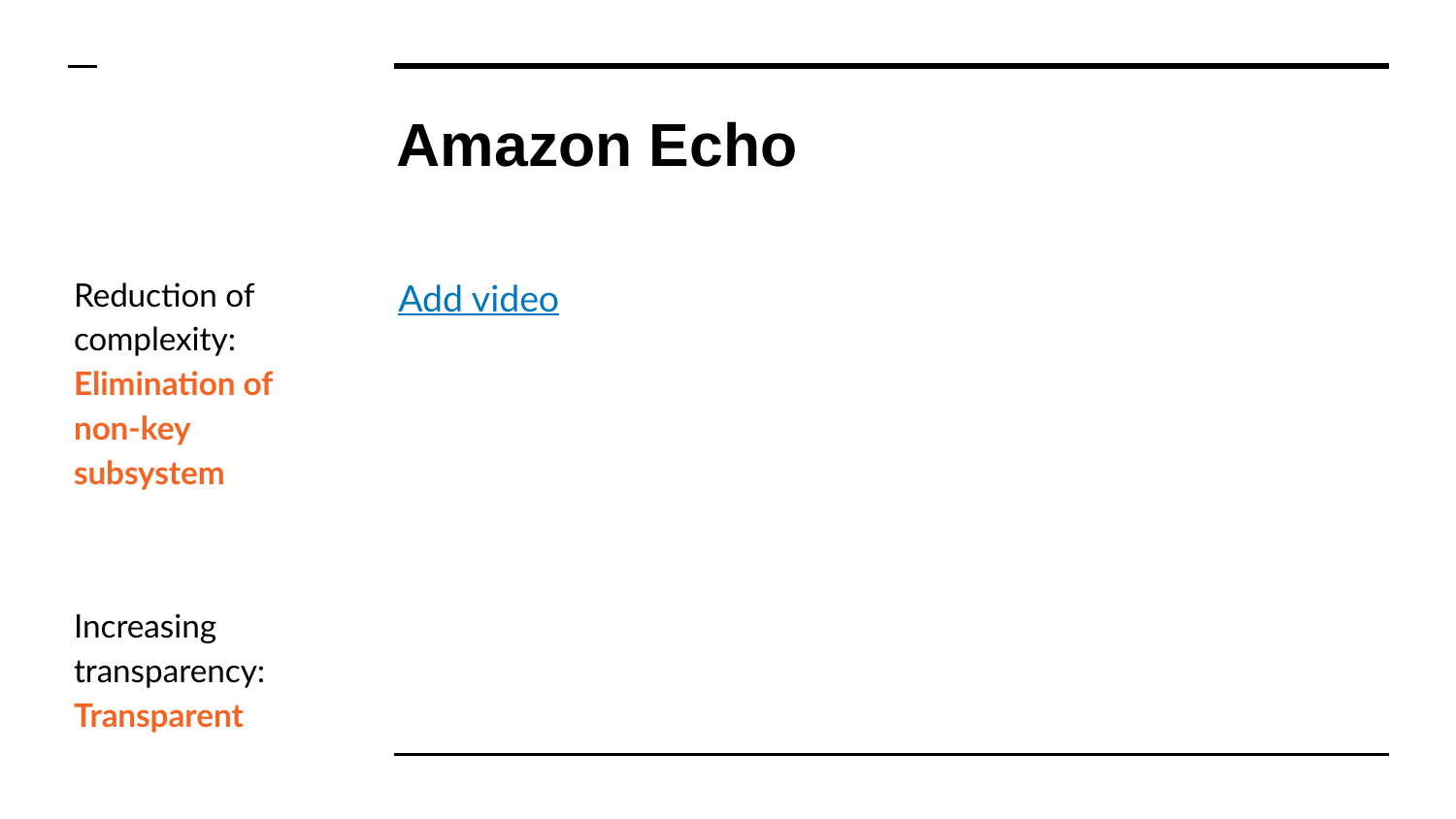

# Amazon Echo
Reduction of complexity: Elimination of non-key subsystem

Increasing transparency: Transparent
Add video